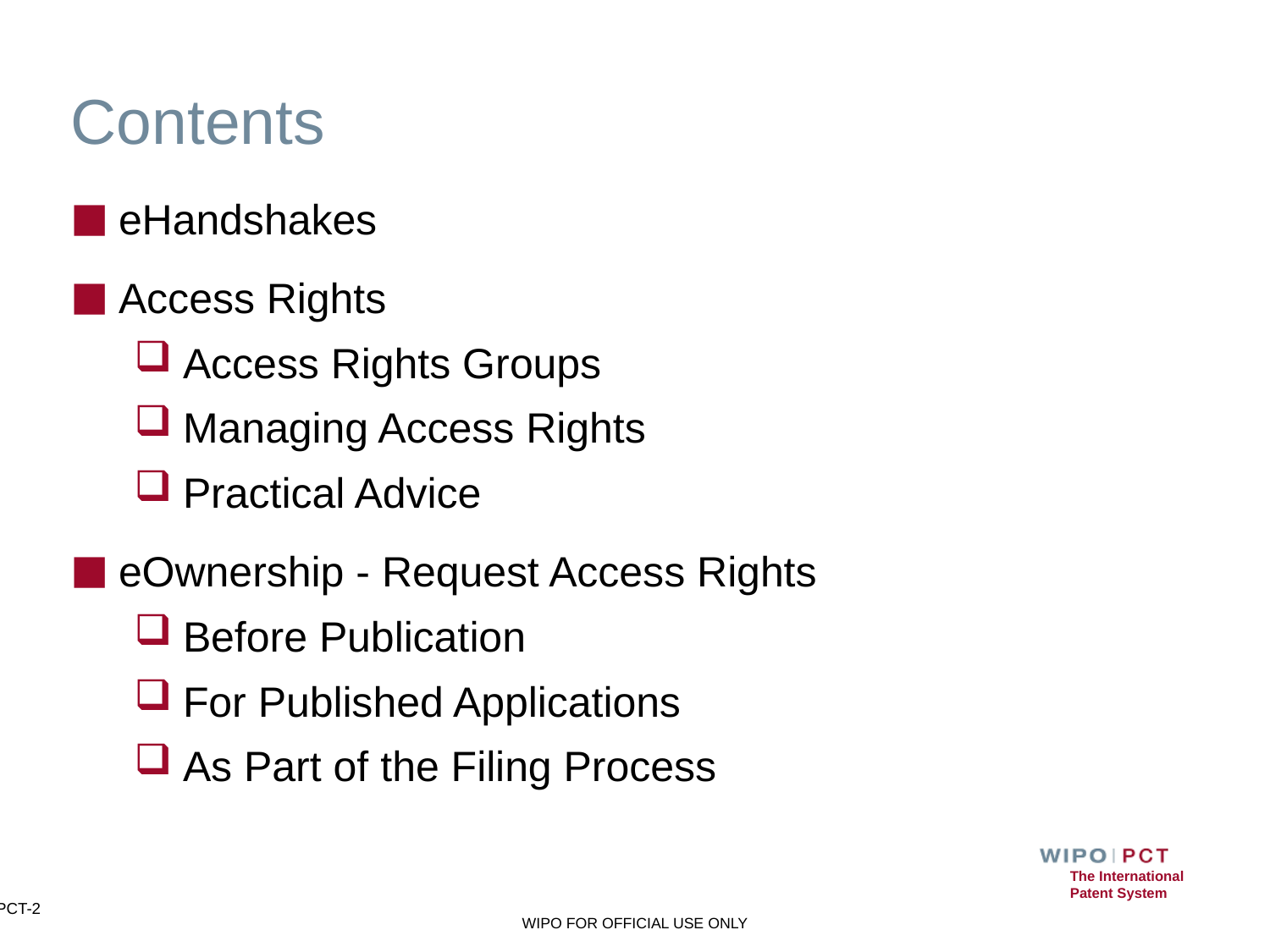

# Contents
eHandshakes
Access Rights
Access Rights Groups
Managing Access Rights
Practical Advice
eOwnership - Request Access Rights
Before Publication
For Published Applications
As Part of the Filing Process